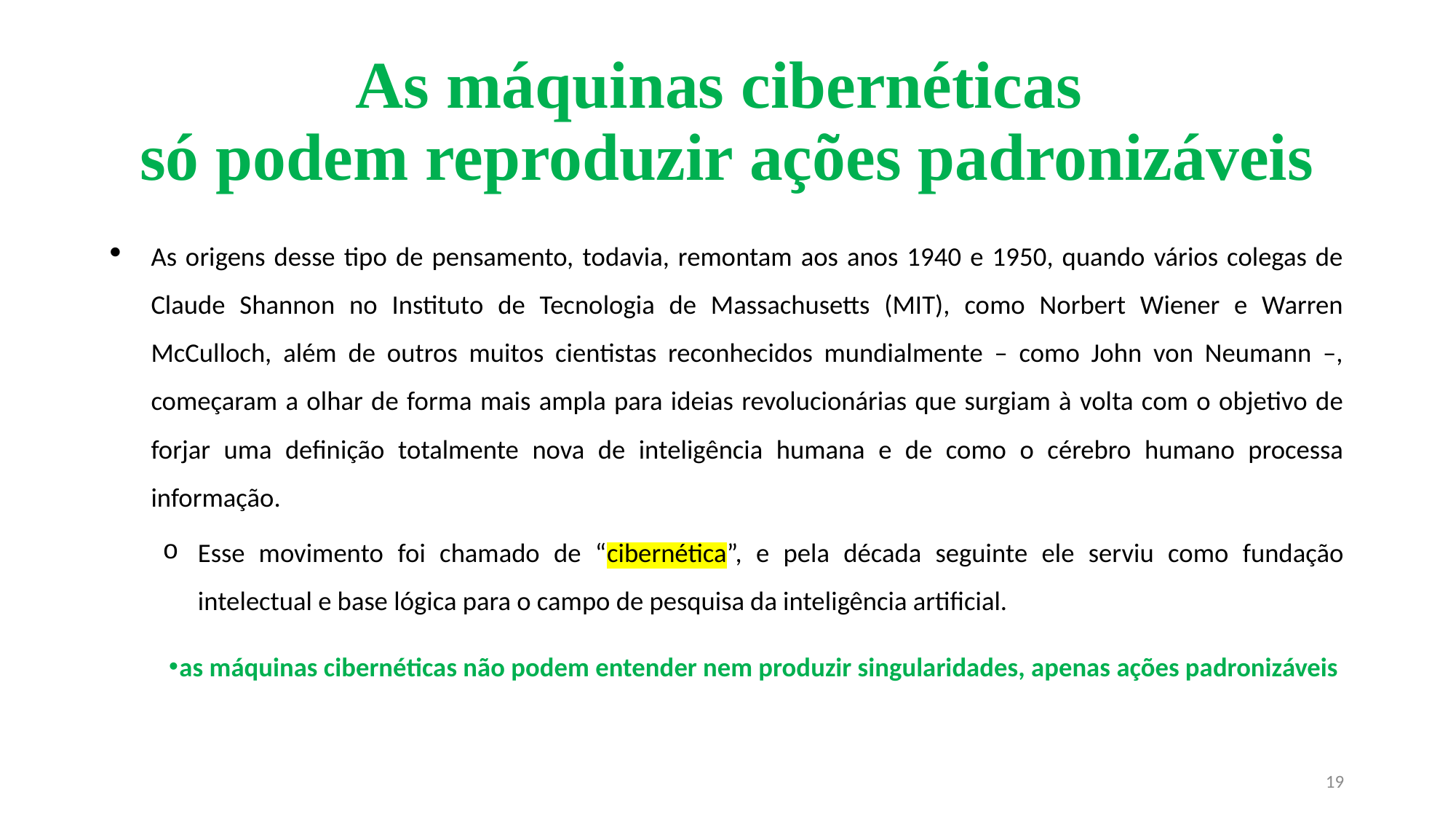

# As máquinas cibernéticas só podem reproduzir ações padronizáveis
As origens desse tipo de pensamento, todavia, remontam aos anos 1940 e 1950, quando vários colegas de Claude Shannon no Instituto de Tecnologia de Massachusetts (MIT), como Norbert Wiener e Warren McCulloch, além de outros muitos cientistas reconhecidos mundialmente – como John von Neumann –, começaram a olhar de forma mais ampla para ideias revolucionárias que surgiam à volta com o objetivo de forjar uma definição totalmente nova de inteligência humana e de como o cérebro humano processa informação.
Esse movimento foi chamado de “cibernética”, e pela década seguinte ele serviu como fundação intelectual e base lógica para o campo de pesquisa da inteligência artificial.
as máquinas cibernéticas não podem entender nem produzir singularidades, apenas ações padronizáveis

19